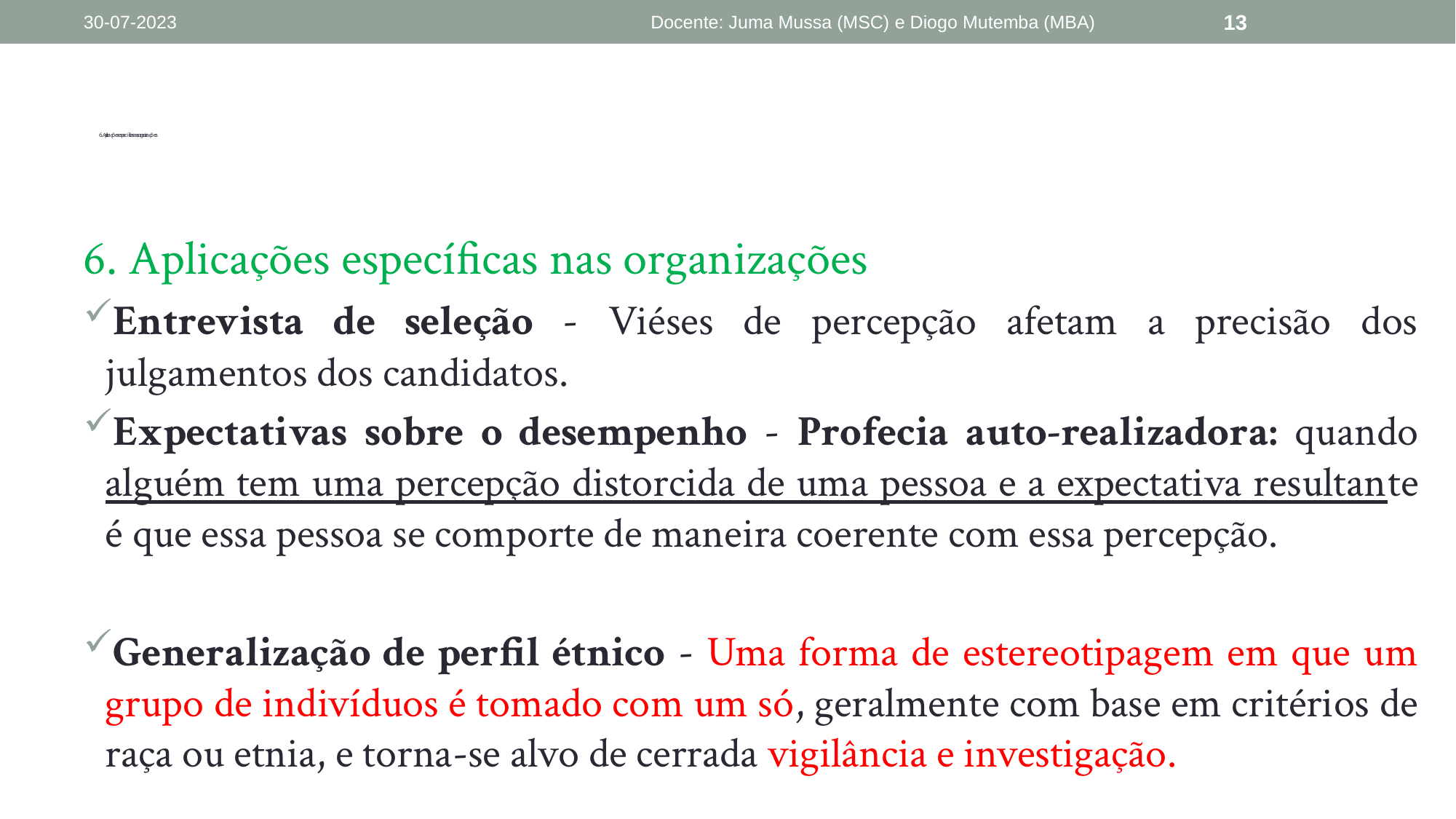

30-07-2023
Docente: Juma Mussa (MSC) e Diogo Mutemba (MBA)
13
# 6. Aplicações específicas nas organizações
6. Aplicações específicas nas organizações
Entrevista de seleção - Viéses de percepção afetam a precisão dos julgamentos dos candidatos.
Expectativas sobre o desempenho - Profecia auto-realizadora: quando alguém tem uma percepção distorcida de uma pessoa e a expectativa resultante é que essa pessoa se comporte de maneira coerente com essa percepção.

Generalização de perfil étnico - Uma forma de estereotipagem em que um grupo de indivíduos é tomado com um só, geralmente com base em critérios de raça ou etnia, e torna-se alvo de cerrada vigilância e investigação.